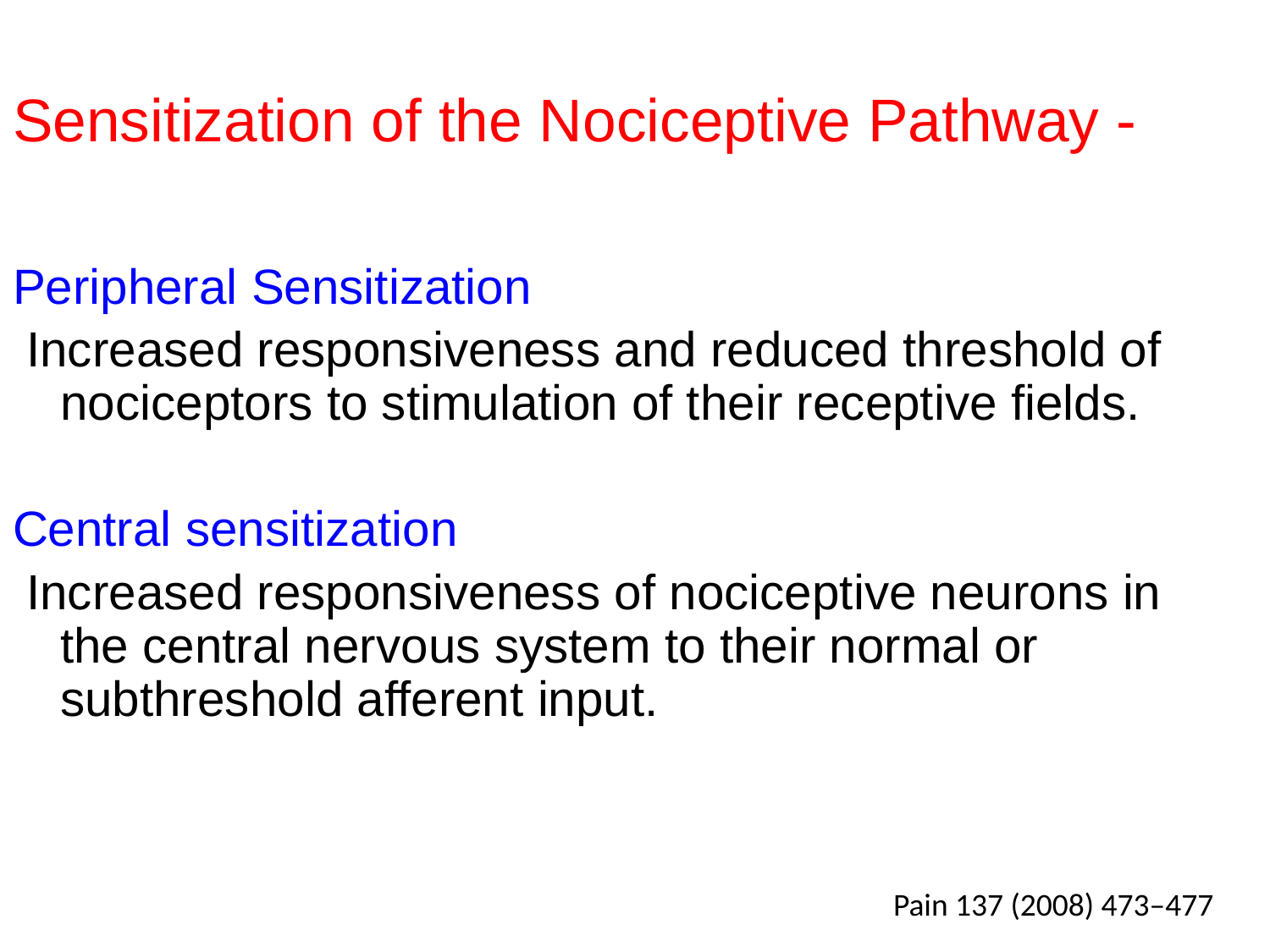

# Sensitization of the Nociceptive Pathway -

Peripheral Sensitization
 Increased responsiveness and reduced threshold of nociceptors to stimulation of their receptive fields.

Central sensitization
 Increased responsiveness of nociceptive neurons in the central nervous system to their normal or subthreshold afferent input.

Pain 137 (2008) 473–477